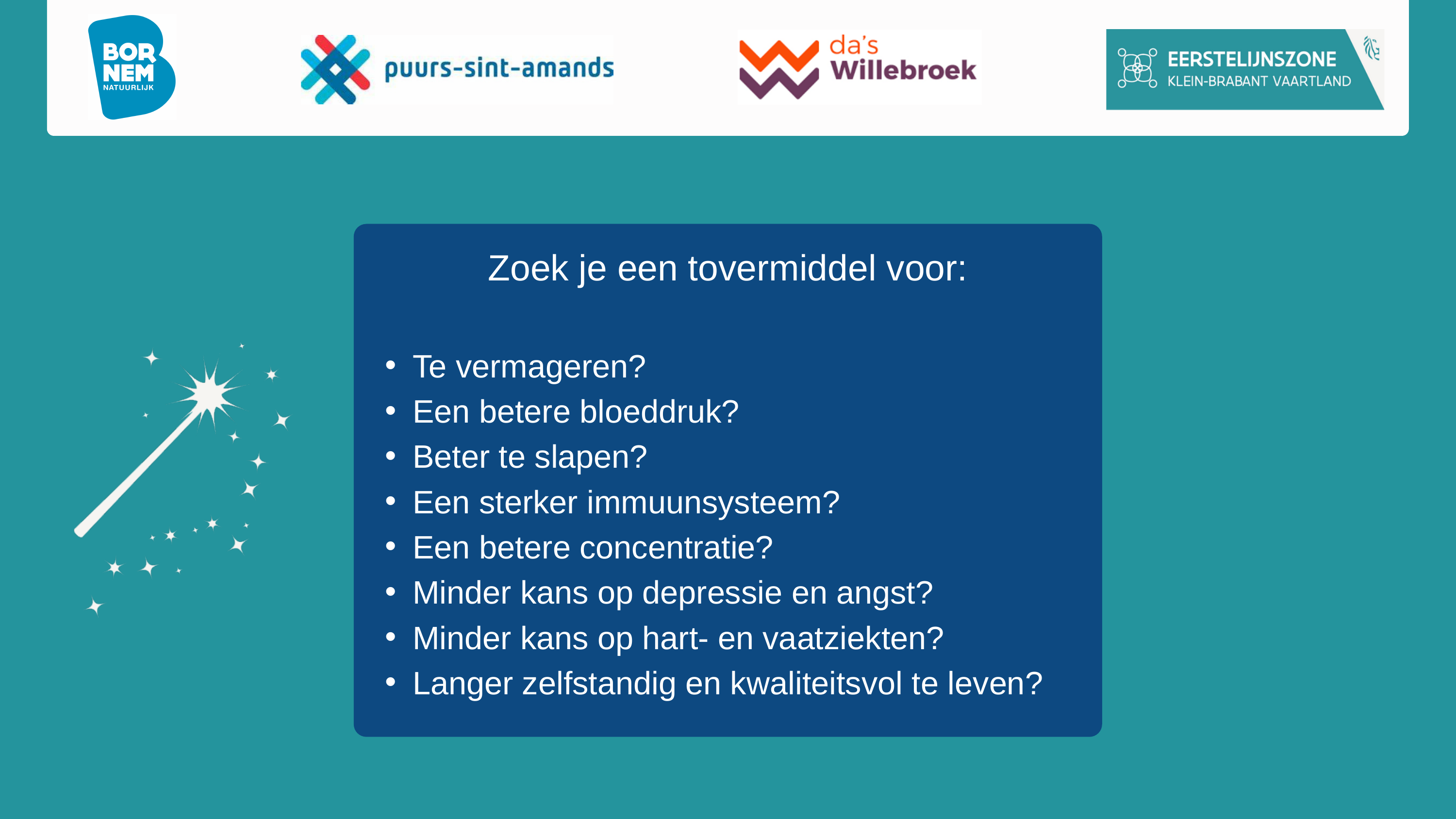

Zoek je een tovermiddel voor:

Te vermageren?
Een betere bloeddruk?
Beter te slapen?
Een sterker immuunsysteem?
Een betere concentratie?
Minder kans op depressie en angst?
Minder kans op hart- en vaatziekten?
Langer zelfstandig en kwaliteitsvol te leven?